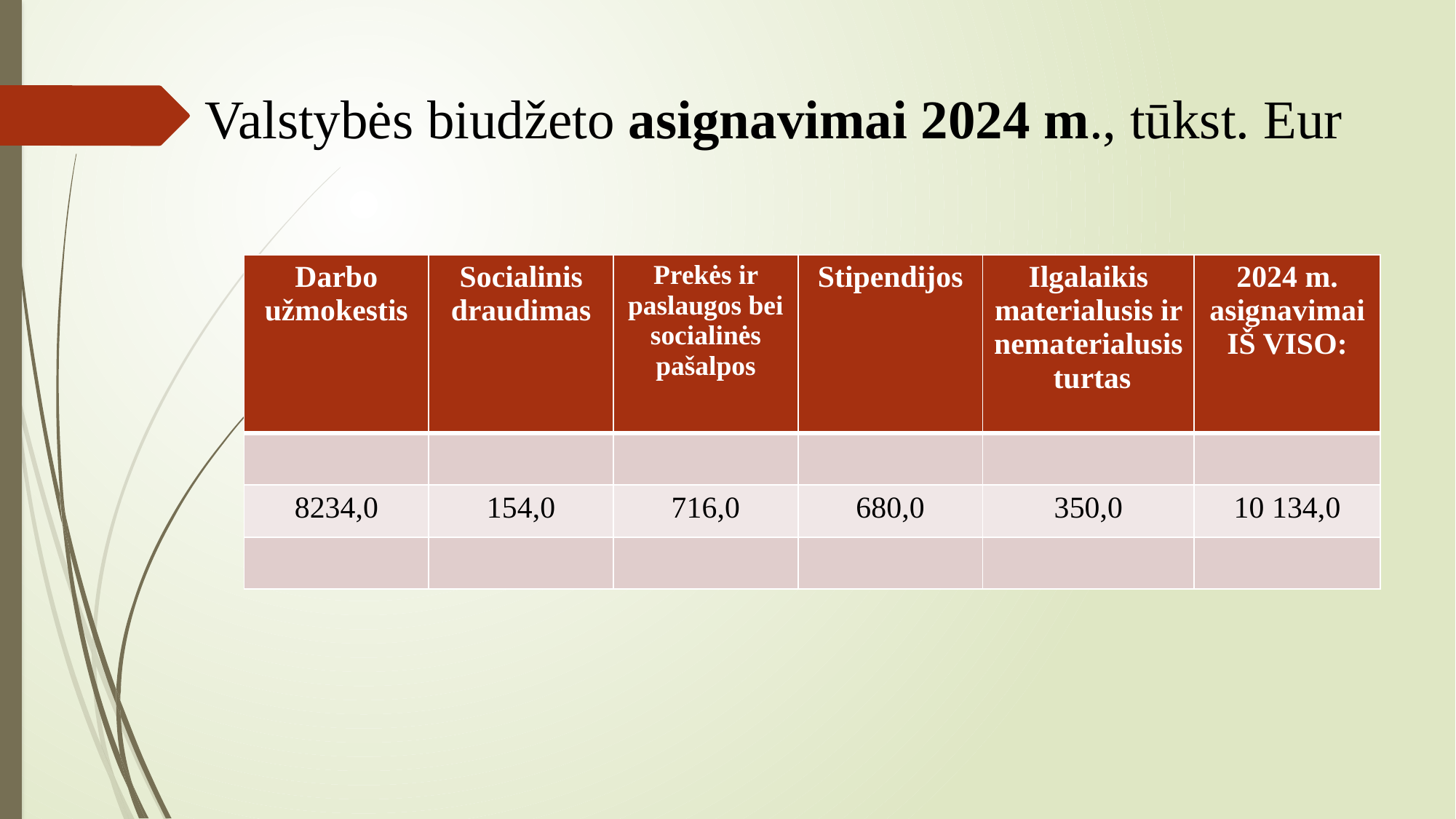

Valstybės biudžeto asignavimai 2024 m., tūkst. Eur

| Darbo užmokestis | Socialinis draudimas | Prekės ir paslaugos bei socialinės pašalpos | Stipendijos | Ilgalaikis materialusis ir nematerialusis turtas | 2024 m. asignavimai IŠ VISO: |
| --- | --- | --- | --- | --- | --- |
|  |  |  |  |  |  |
| 8234,0 | 154,0 | 716,0 | 680,0 | 350,0 | 10 134,0 |
|  |  |  |  |  |  |